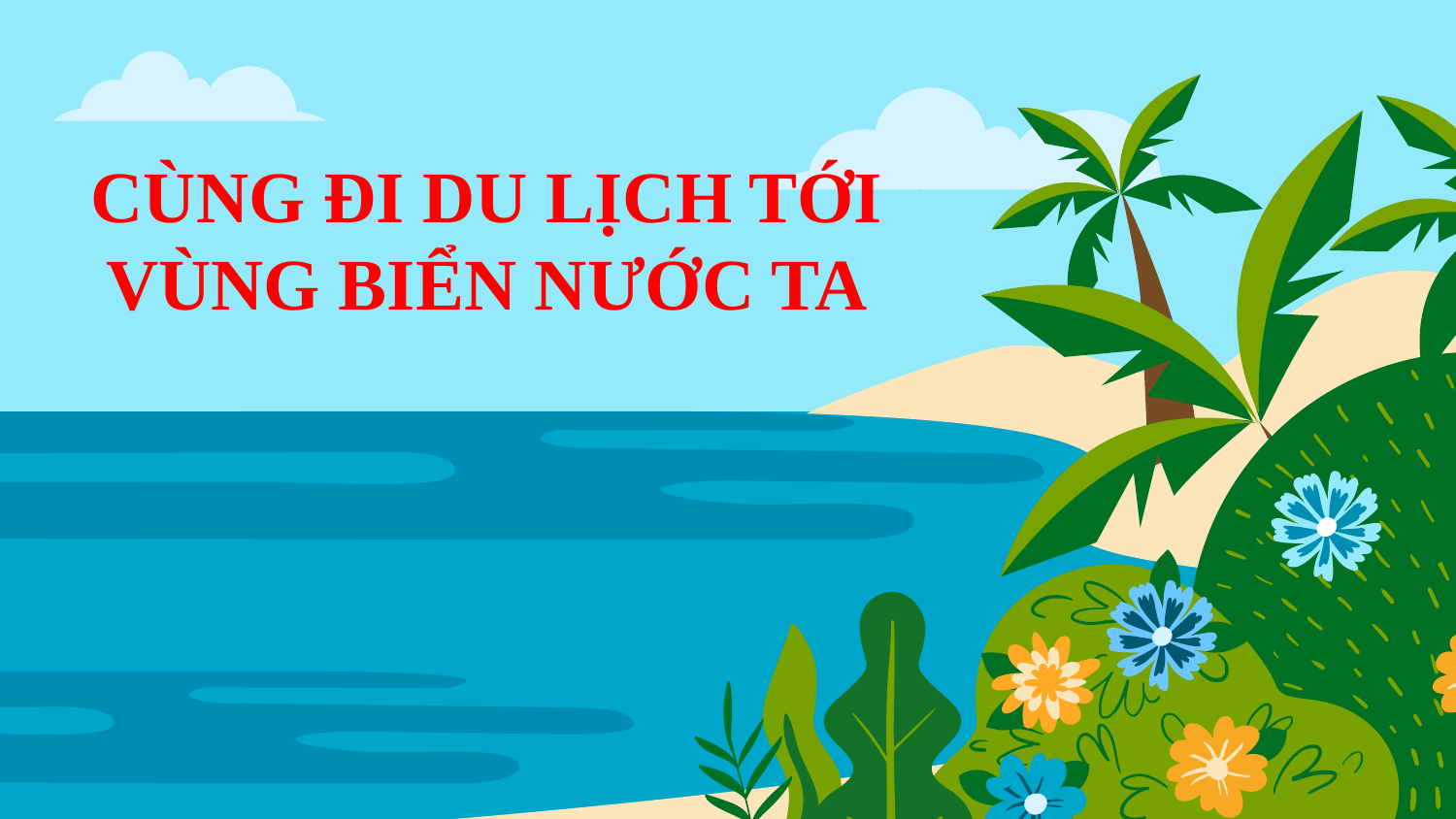

# CÙNG ĐI DU LỊCH TỚI VÙNG BIỂN NƯỚC TA